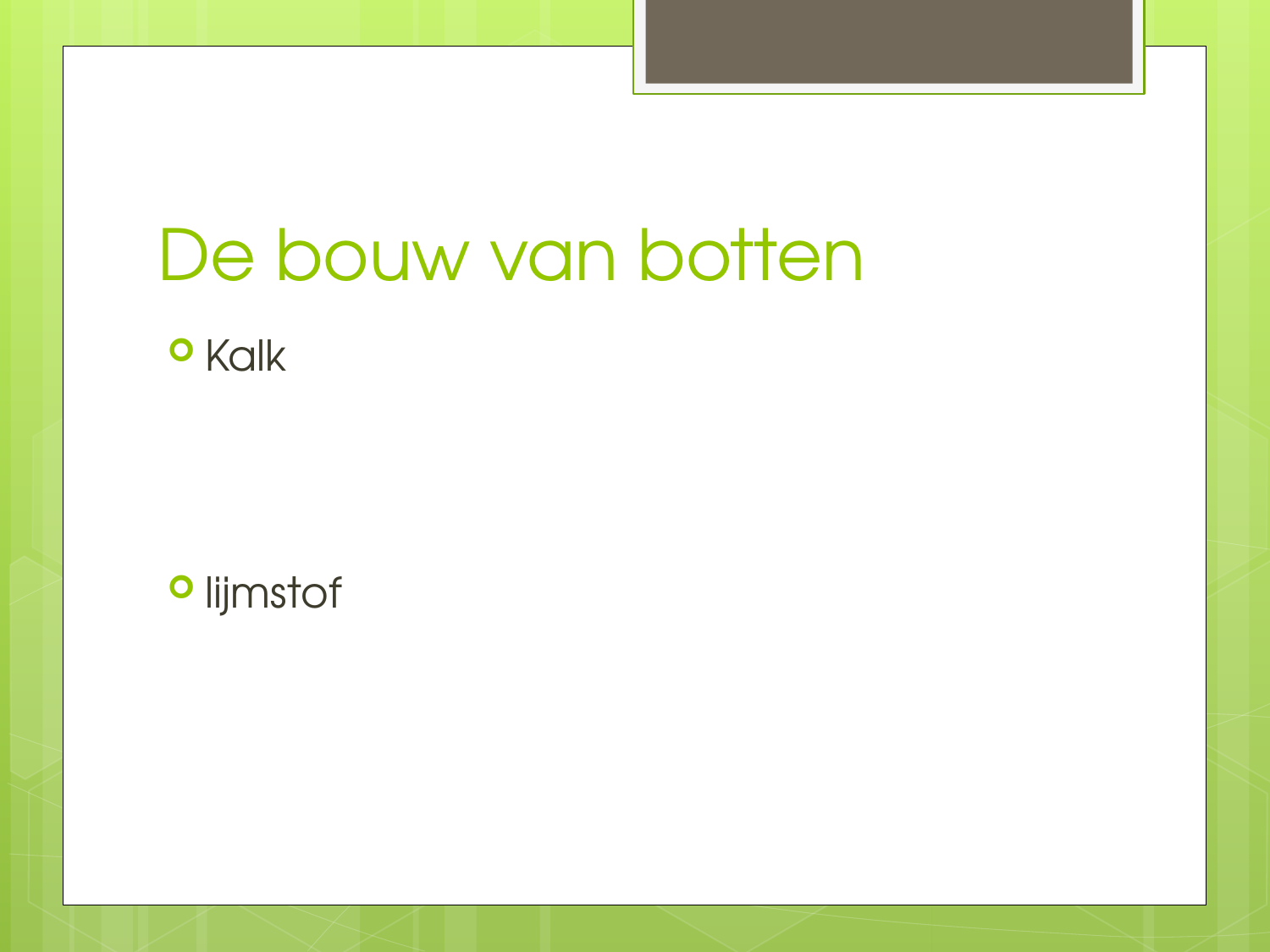

# De bouw van botten
Kalk

lijmstof